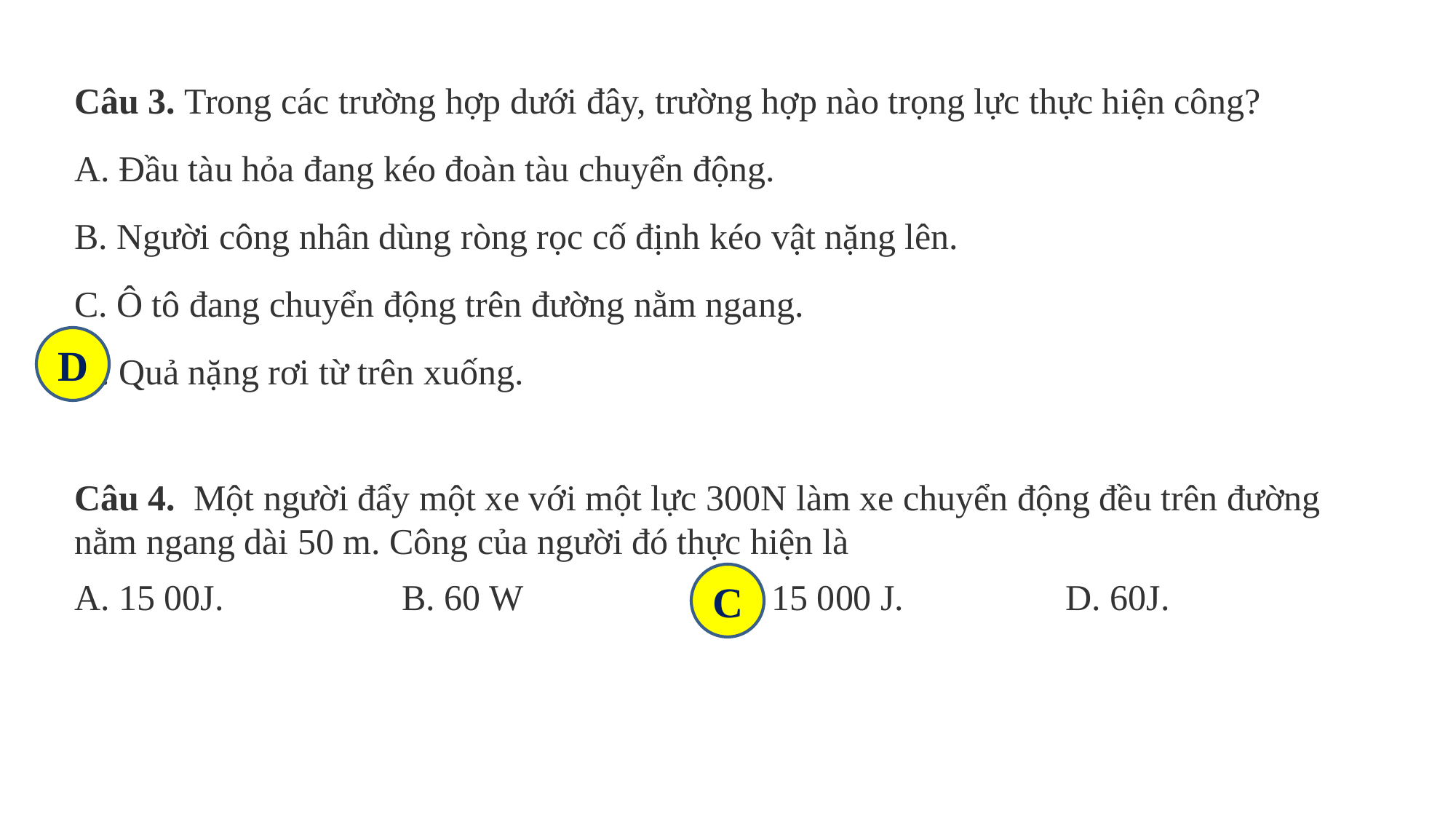

Câu 3. Trong các trường hợp dưới đây, trường hợp nào trọng lực thực hiện công?
A. Đầu tàu hỏa đang kéo đoàn tàu chuyển động.
B. Người công nhân dùng ròng rọc cố định kéo vật nặng lên.
C. Ô tô đang chuyển động trên đường nằm ngang.
D. Quả nặng rơi từ trên xuống.

Câu 4.  Một người đẩy một xe với một lực 300N làm xe chuyển động đều trên đường nằm ngang dài 50 m. Công của người đó thực hiện là
A. 15 00J.      		B. 60 W      		C. 15 000 J.         	 D. 60J.
D
C